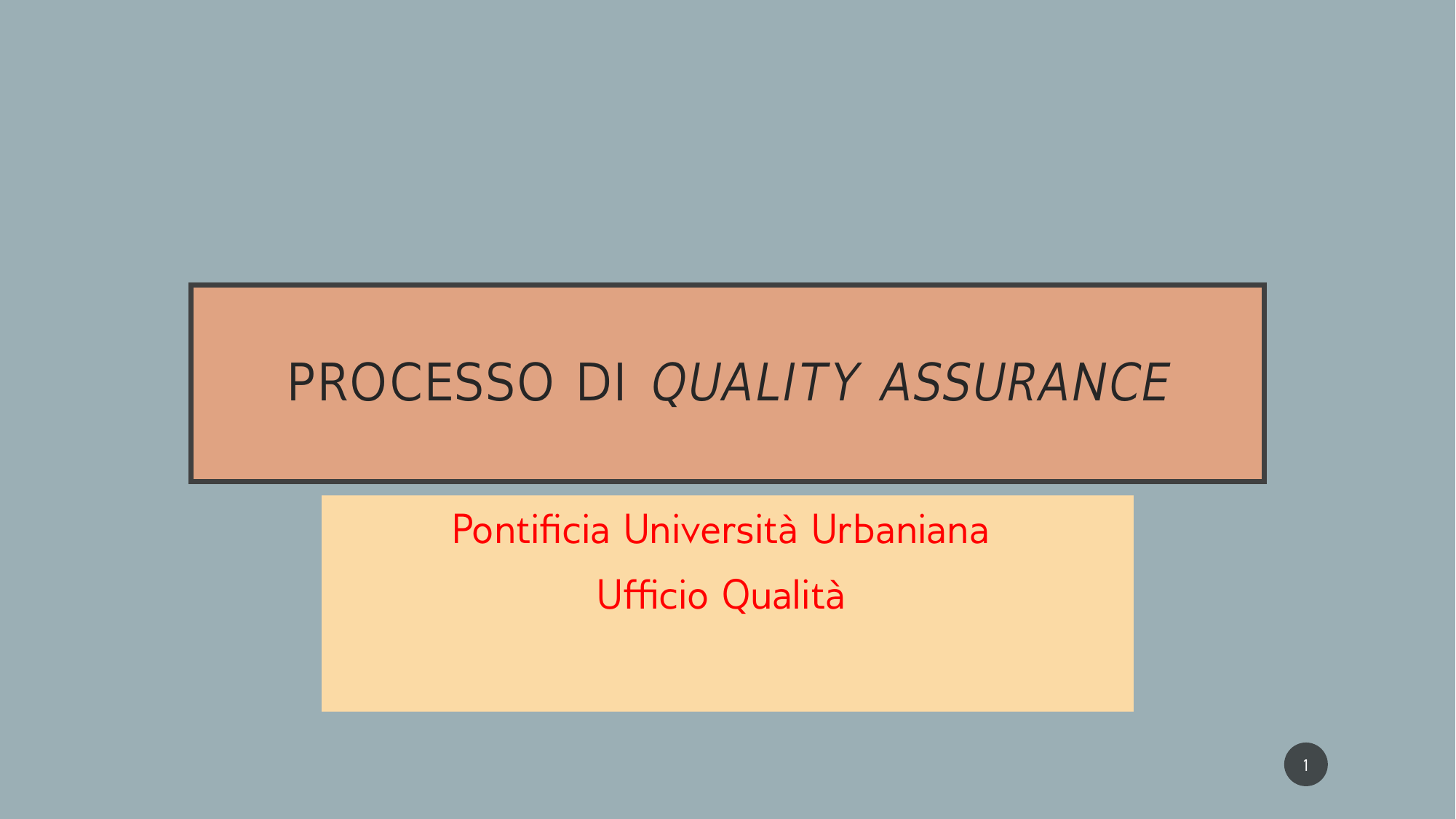

# Processo di Quality Assurance
Pontificia Università Urbaniana
Ufficio Qualità
1